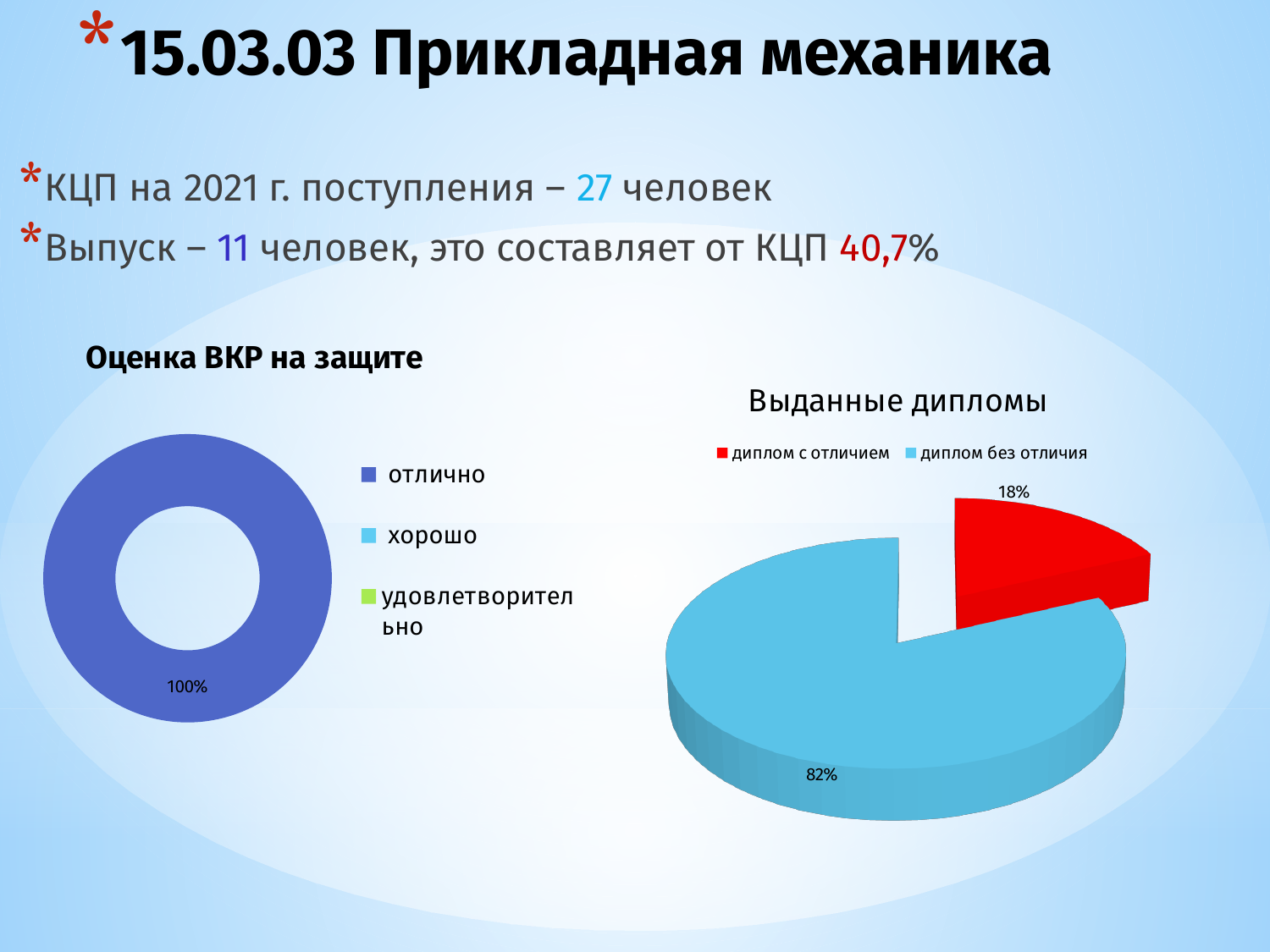

# 15.03.03 Прикладная механика
КЦП на 2021 г. поступления – 27 человек
Выпуск – 11 человек, это составляет от КЦП 40,7%

### Chart: Оценка ВКР на защите

| Category |  |
|---|---|
|  отлично | 1.0 |
|  хорошо | 0.0 |
| удовлетворительно | 0.0 |

[unsupported chart]